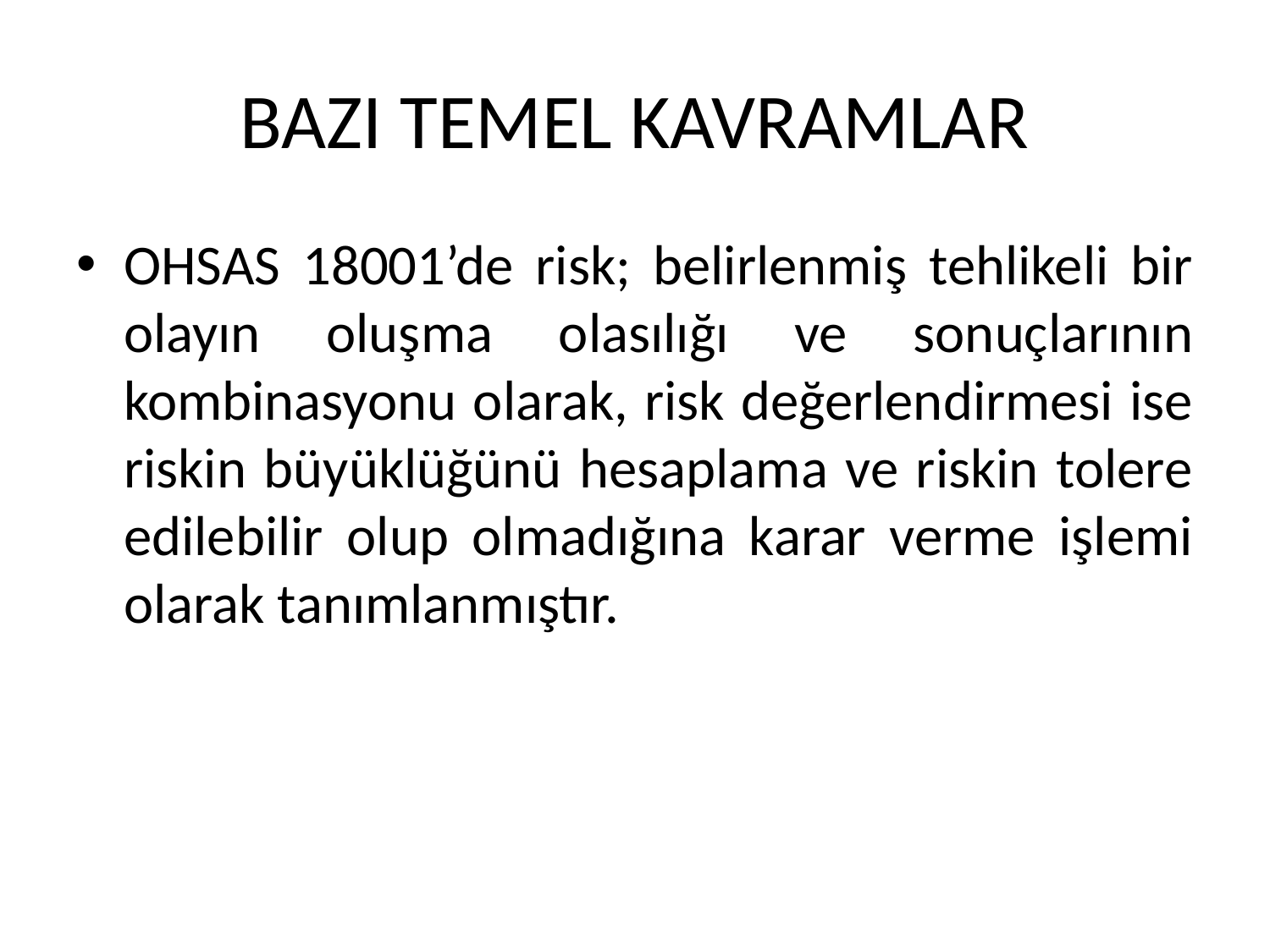

# BAZI TEMEL KAVRAMLAR
OHSAS 18001’de risk; belirlenmiş tehlikeli bir olayın oluşma olasılığı ve sonuçlarının kombinasyonu olarak, risk değerlendirmesi ise riskin büyüklüğünü hesaplama ve riskin tolere edilebilir olup olmadığına karar verme işlemi olarak tanımlanmıştır.